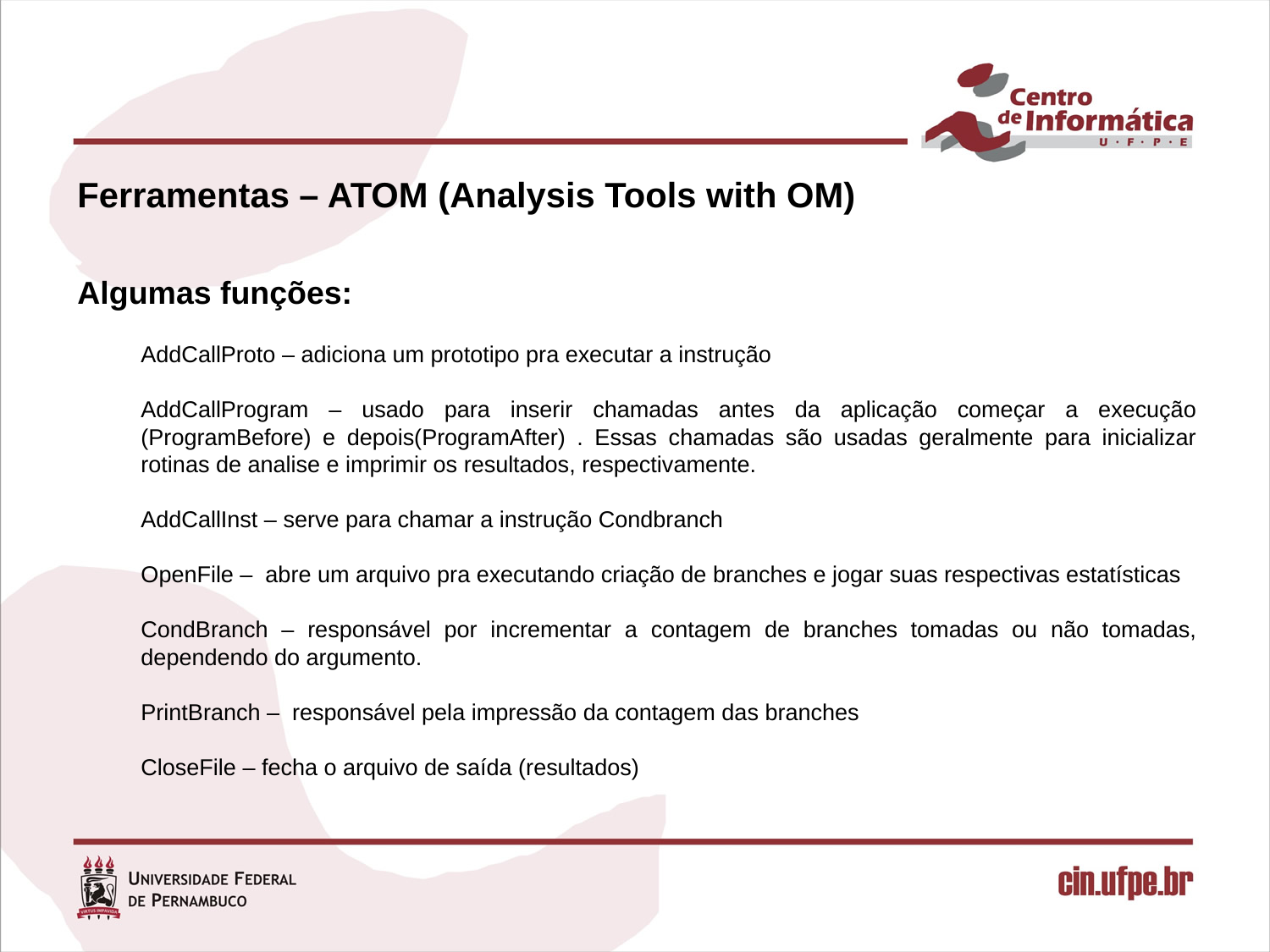

Ferramentas – ATOM (Analysis Tools with OM)

Algumas funções:

AddCallProto – adiciona um prototipo pra executar a instrução

AddCallProgram – usado para inserir chamadas antes da aplicação começar a execução (ProgramBefore) e depois(ProgramAfter) . Essas chamadas são usadas geralmente para inicializar rotinas de analise e imprimir os resultados, respectivamente.

AddCallInst – serve para chamar a instrução Condbranch

OpenFile –  abre um arquivo pra executando criação de branches e jogar suas respectivas estatísticas

CondBranch – responsável por incrementar a contagem de branches tomadas ou não tomadas, dependendo do argumento.

PrintBranch –  responsável pela impressão da contagem das branches

CloseFile – fecha o arquivo de saída (resultados)